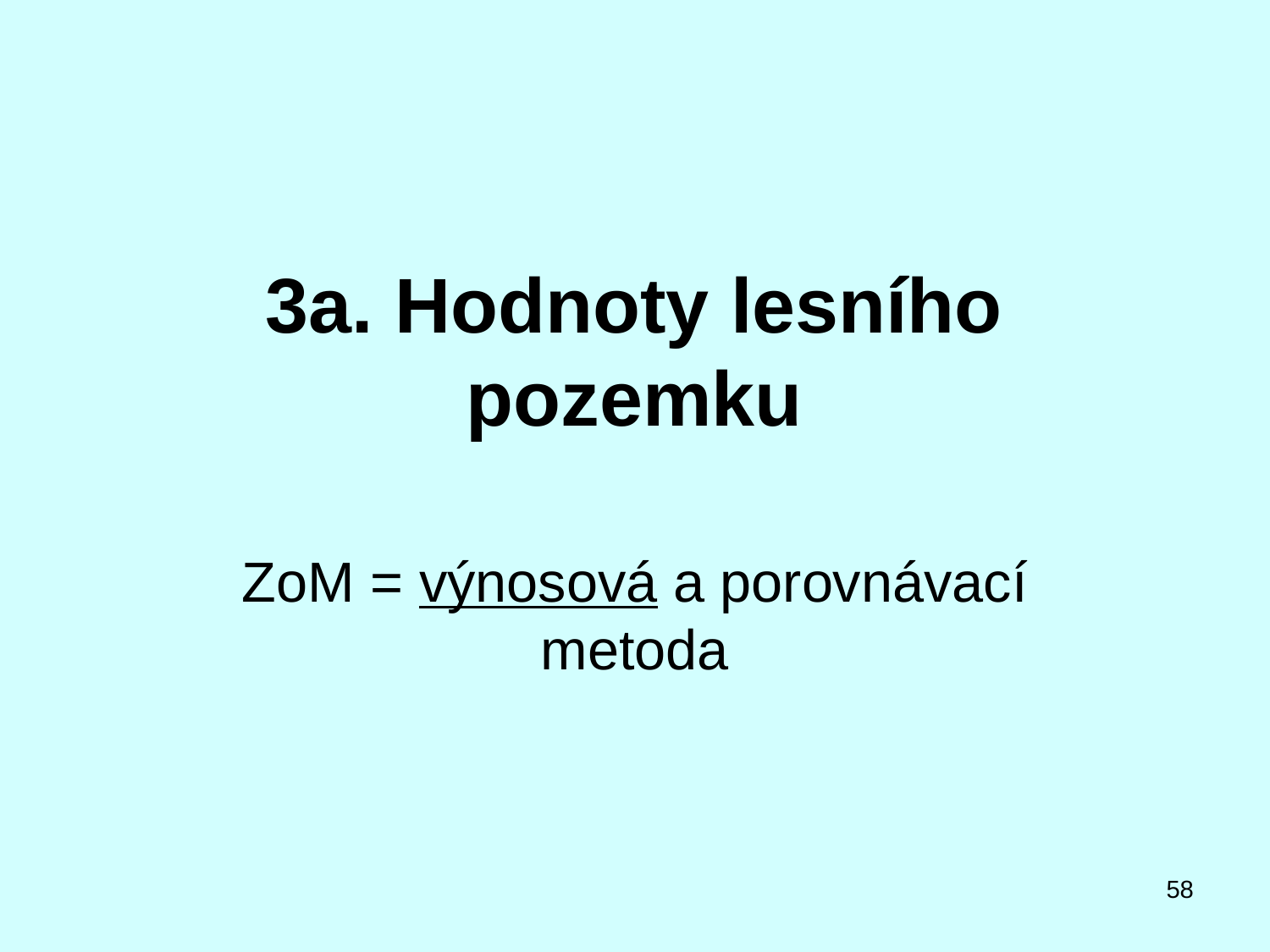

# 3a. Hodnoty lesního pozemku
ZoM = výnosová a porovnávací metoda
58